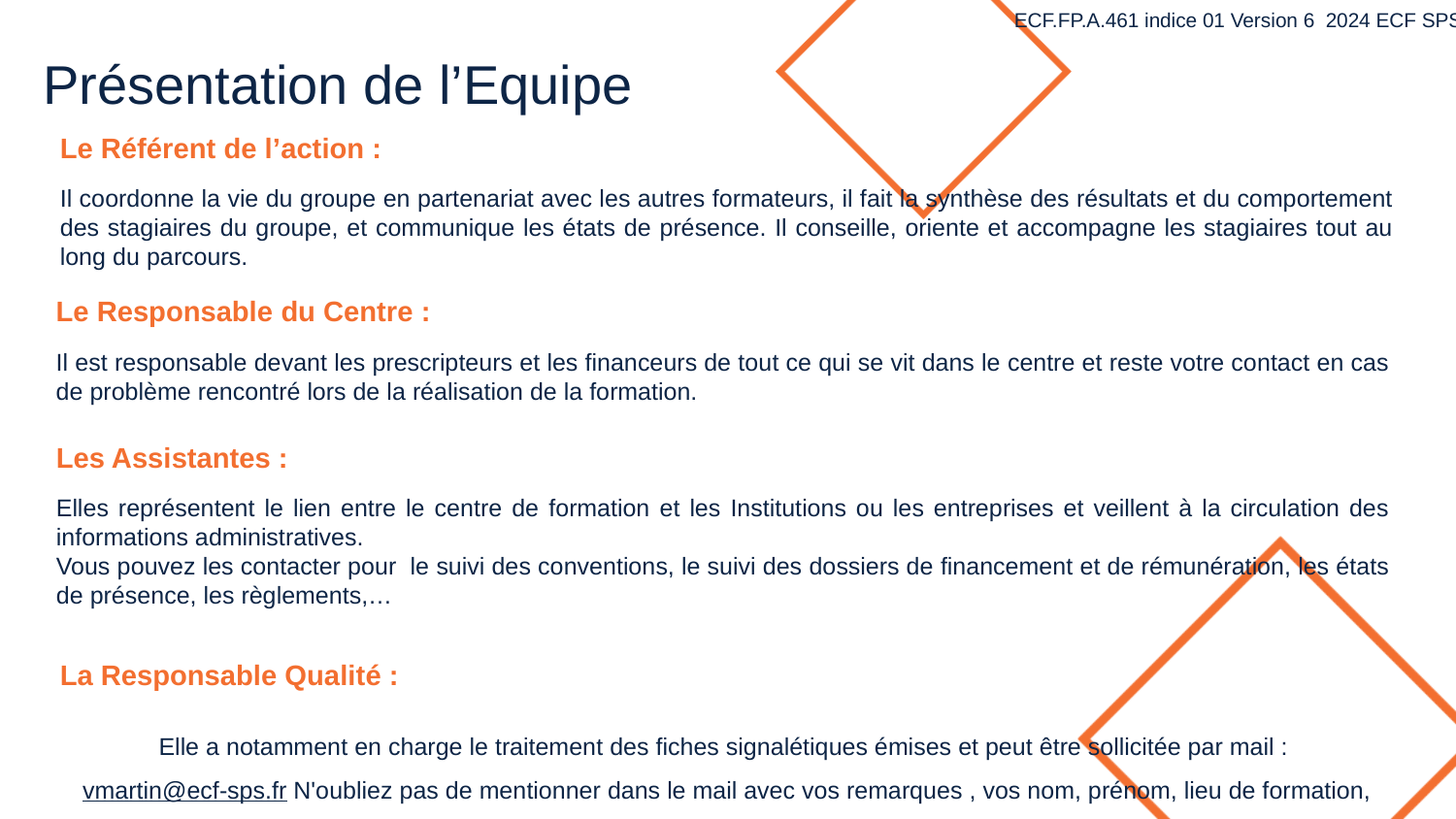

ECF.FP.A.461 indice 01 Version 6  2024 ECF SPS
Présentation de l’Equipe

Le Référent de l’action :

Il coordonne la vie du groupe en partenariat avec les autres formateurs, il fait la synthèse des résultats et du comportement des stagiaires du groupe, et communique les états de présence. Il conseille, oriente et accompagne les stagiaires tout au long du parcours.

Le Responsable du Centre :

Il est responsable devant les prescripteurs et les financeurs de tout ce qui se vit dans le centre et reste votre contact en cas de problème rencontré lors de la réalisation de la formation.

Les Assistantes :

Elles représentent le lien entre le centre de formation et les Institutions ou les entreprises et veillent à la circulation des informations administratives.
Vous pouvez les contacter pour  le suivi des conventions, le suivi des dossiers de financement et de rémunération, les états de présence, les règlements,…

La Responsable Qualité :

Elle a notamment en charge le traitement des fiches signalétiques émises et peut être sollicitée par mail : vmartin@ecf-sps.fr N'oubliez pas de mentionner dans le mail avec vos remarques , vos nom, prénom, lieu de formation, nom de l'action.